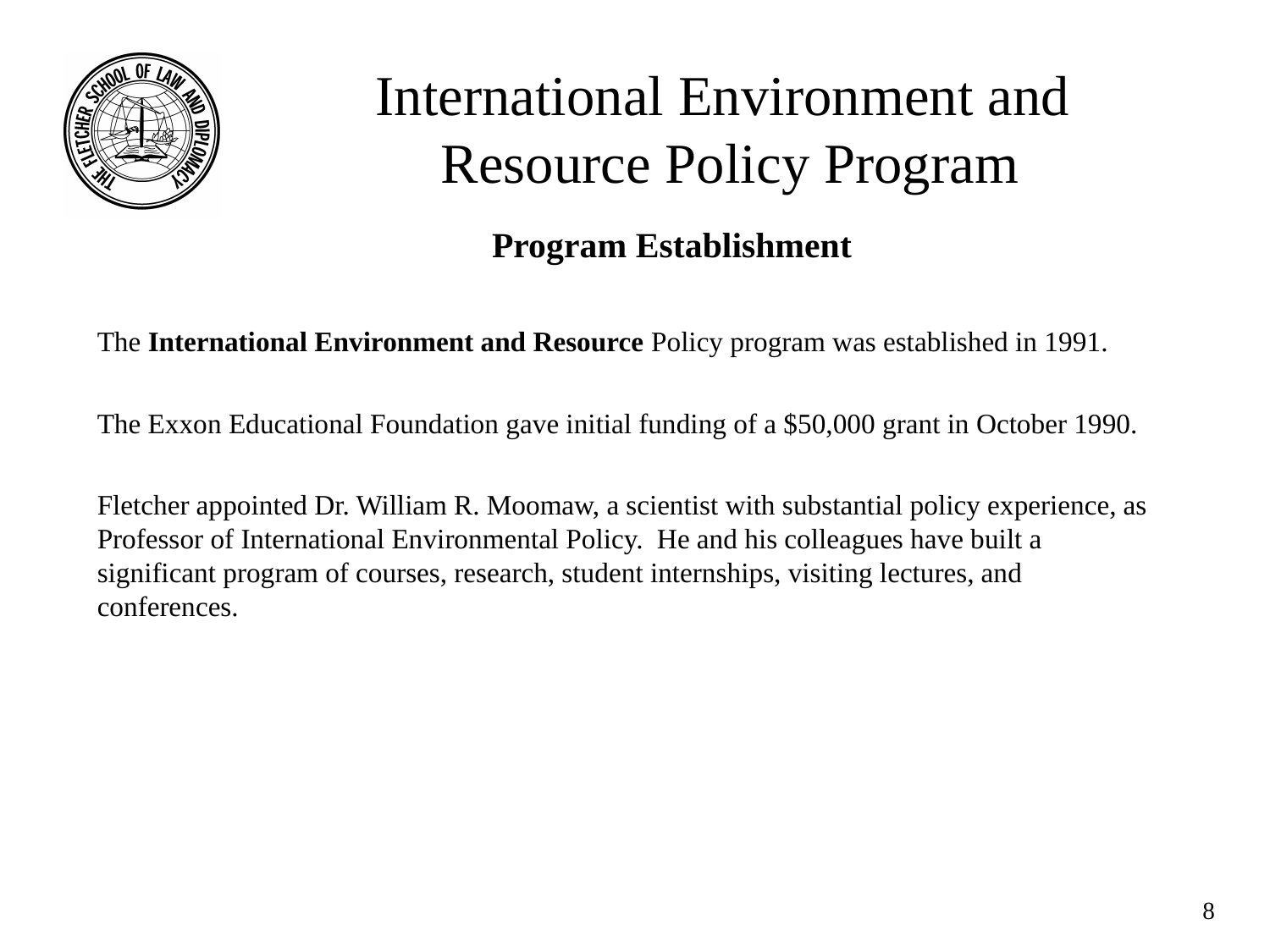

International Environment and
Resource Policy Program
Program Establishment
# The International Environment and Resource Policy program was established in 1991.

The Exxon Educational Foundation gave initial funding of a $50,000 grant in October 1990.

Fletcher appointed Dr. William R. Moomaw, a scientist with substantial policy experience, as Professor of International Environmental Policy.  He and his colleagues have built a significant program of courses, research, student internships, visiting lectures, and conferences.

8